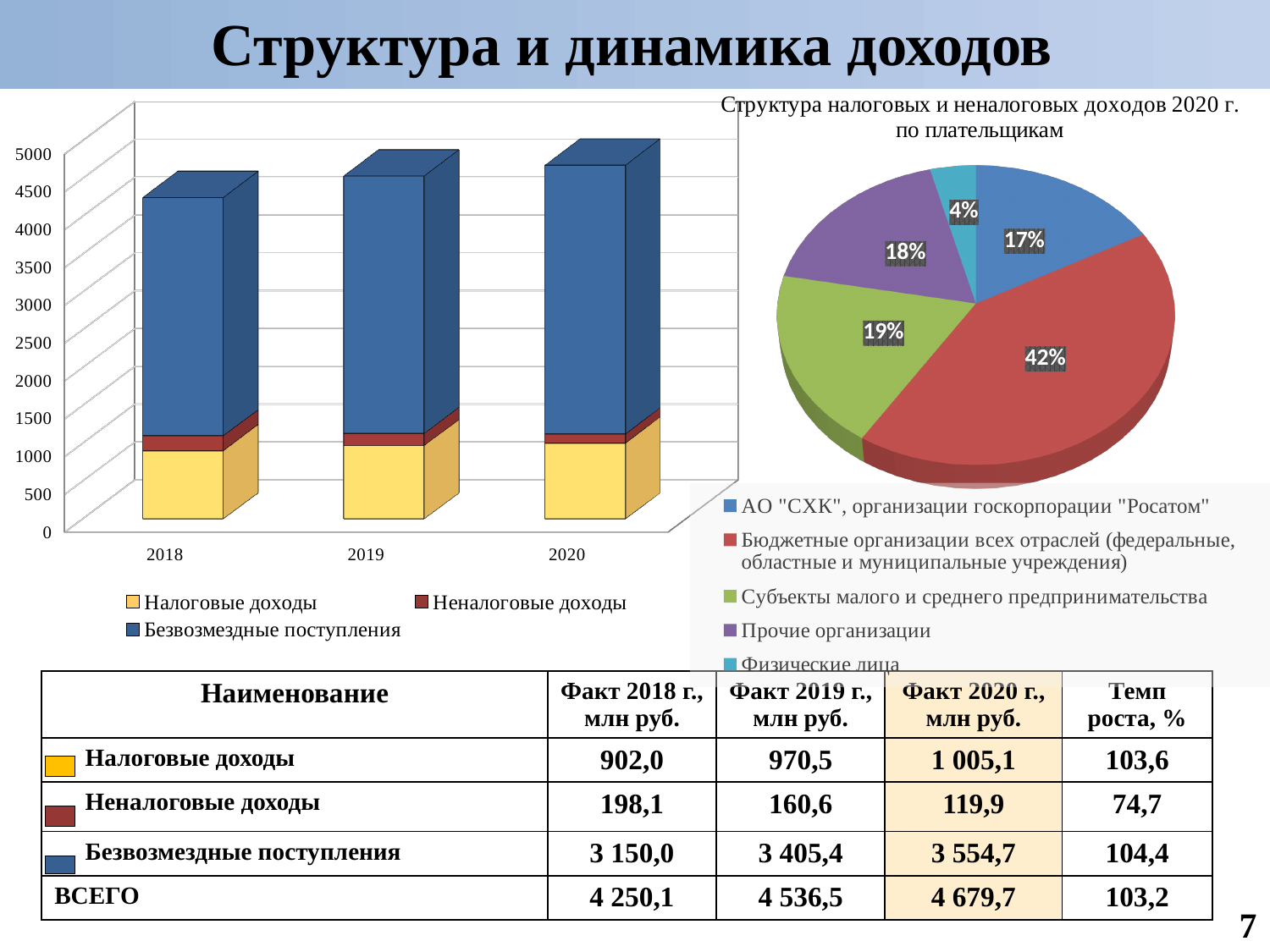

# Структура и динамика доходов

[unsupported chart]

[unsupported chart]

| Наименование | Факт 2018 г., млн руб. | Факт 2019 г., млн руб. | Факт 2020 г., млн руб. | Темп роста, % |
| --- | --- | --- | --- | --- |
| Налоговые доходы | 902,0 | 970,5 | 1 005,1 | 103,6 |
| Неналоговые доходы | 198,1 | 160,6 | 119,9 | 74,7 |
| Безвозмездные поступления | 3 150,0 | 3 405,4 | 3 554,7 | 104,4 |
| ВСЕГО | 4 250,1 | 4 536,5 | 4 679,7 | 103,2 |

7